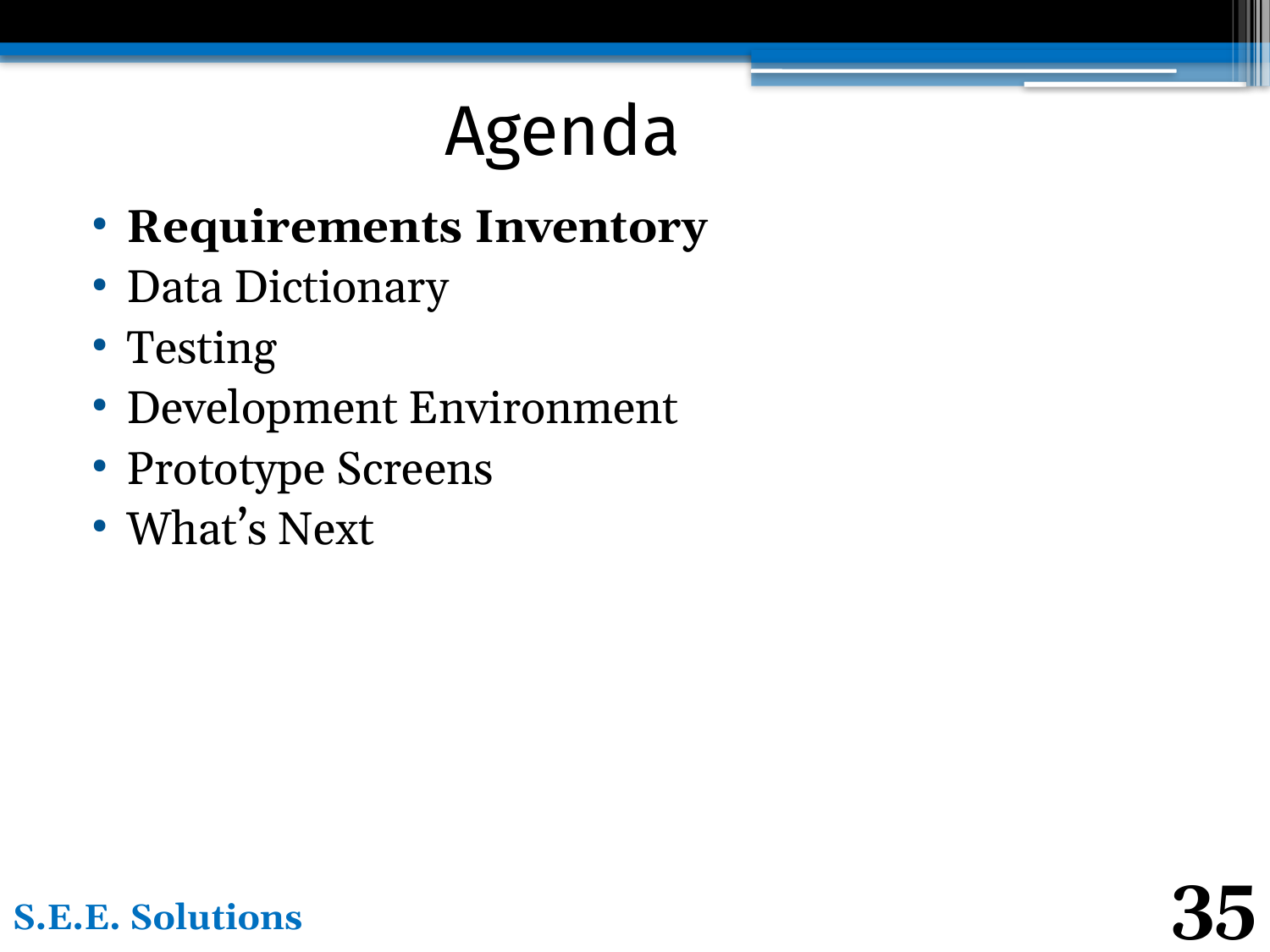

# Agenda
Requirements Inventory
Data Dictionary
Testing
Development Environment
Prototype Screens
What’s Next

35
S.E.E. Solutions